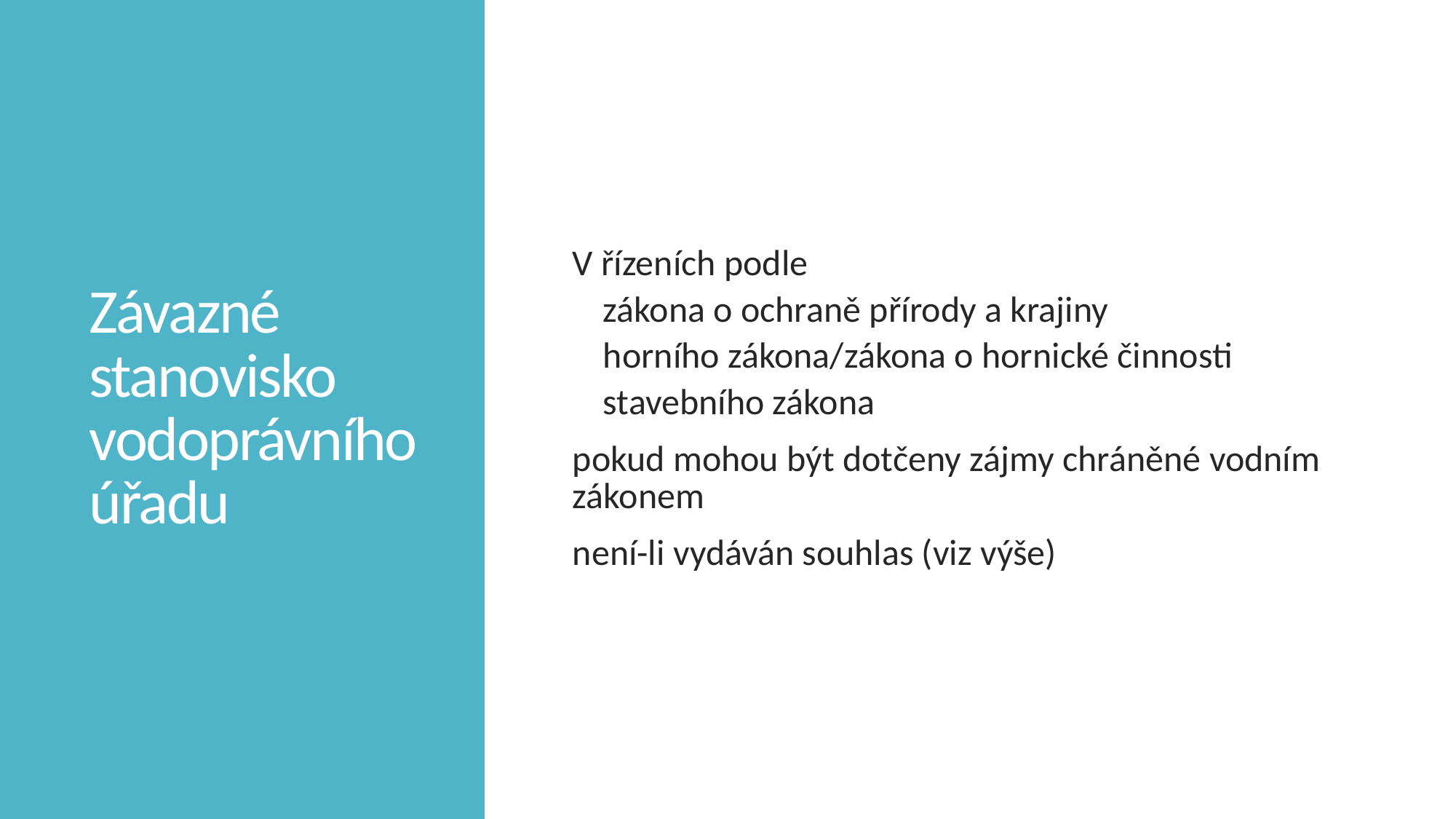

# Závazné stanovisko vodoprávního úřadu
V řízeních podle
zákona o ochraně přírody a krajiny
horního zákona/zákona o hornické činnosti
stavebního zákona
pokud mohou být dotčeny zájmy chráněné vodním zákonem
není-li vydáván souhlas (viz výše)